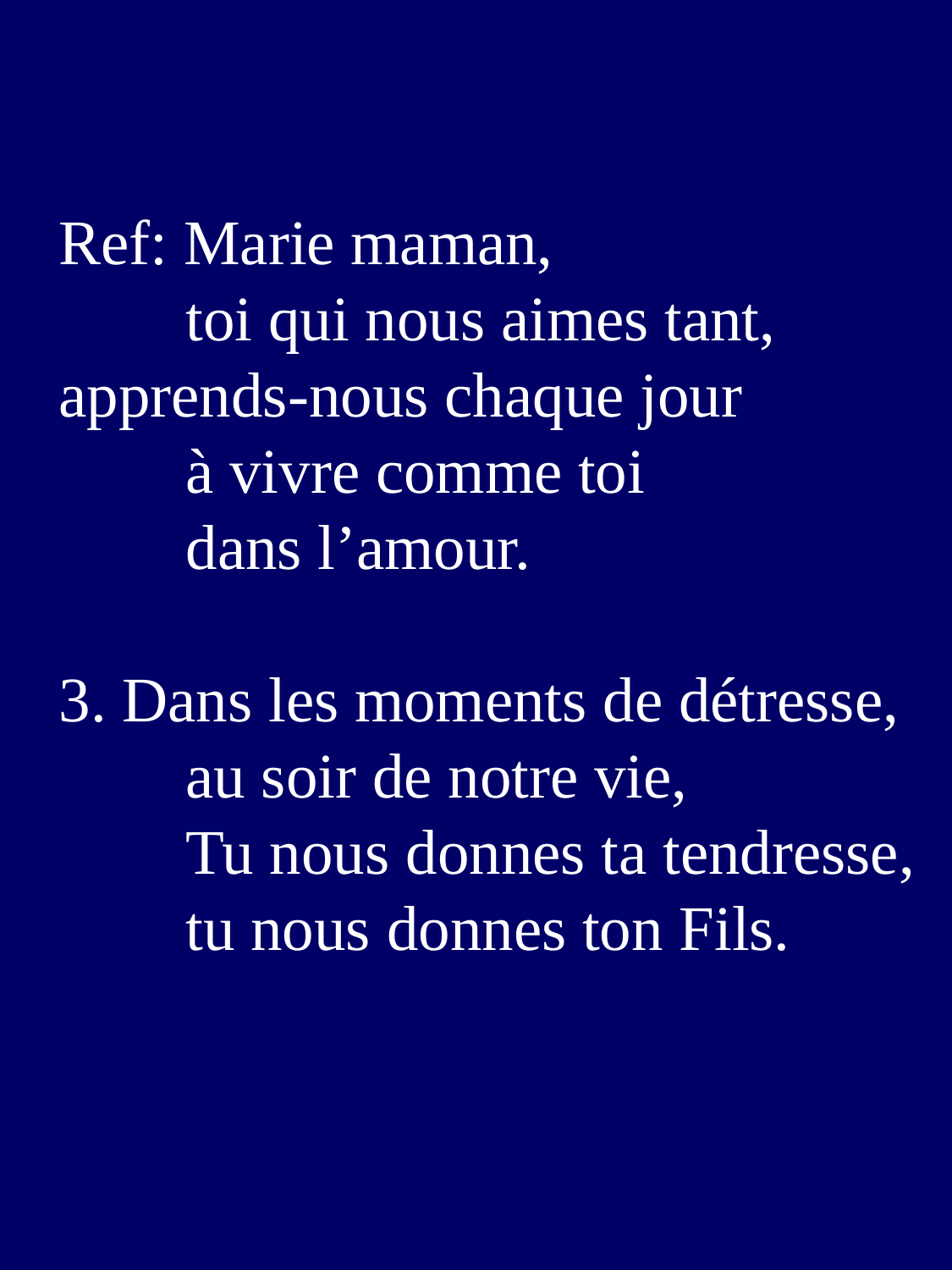

Ref: Marie maman,
	toi qui nous aimes tant, 	apprends-nous chaque jour
	à vivre comme toi
	dans l’amour.

3. Dans les moments de détresse, 	au soir de notre vie,
	Tu nous donnes ta tendresse, 	tu nous donnes ton Fils.